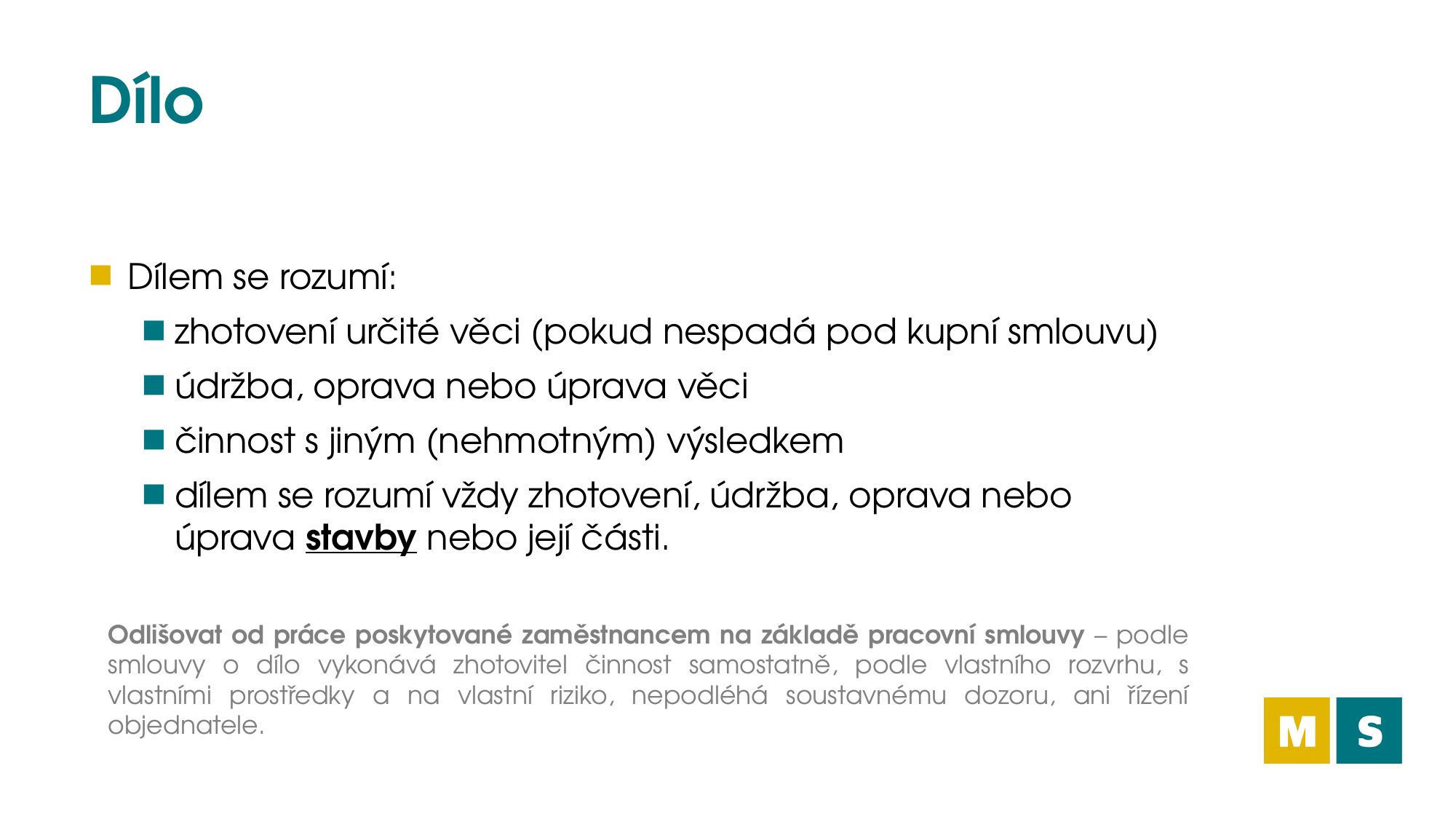

# Dílo
Dílem se rozumí:
zhotovení určité věci (pokud nespadá pod kupní smlouvu)
údržba, oprava nebo úprava věci
činnost s jiným (nehmotným) výsledkem
dílem se rozumí vždy zhotovení, údržba, oprava nebo úprava stavby nebo její části.

Odlišovat od práce poskytované zaměstnancem na základě pracovní smlouvy – podle smlouvy o dílo vykonává zhotovitel činnost samostatně, podle vlastního rozvrhu, s vlastními prostředky a na vlastní riziko, nepodléhá soustavnému dozoru, ani řízení objednatele.